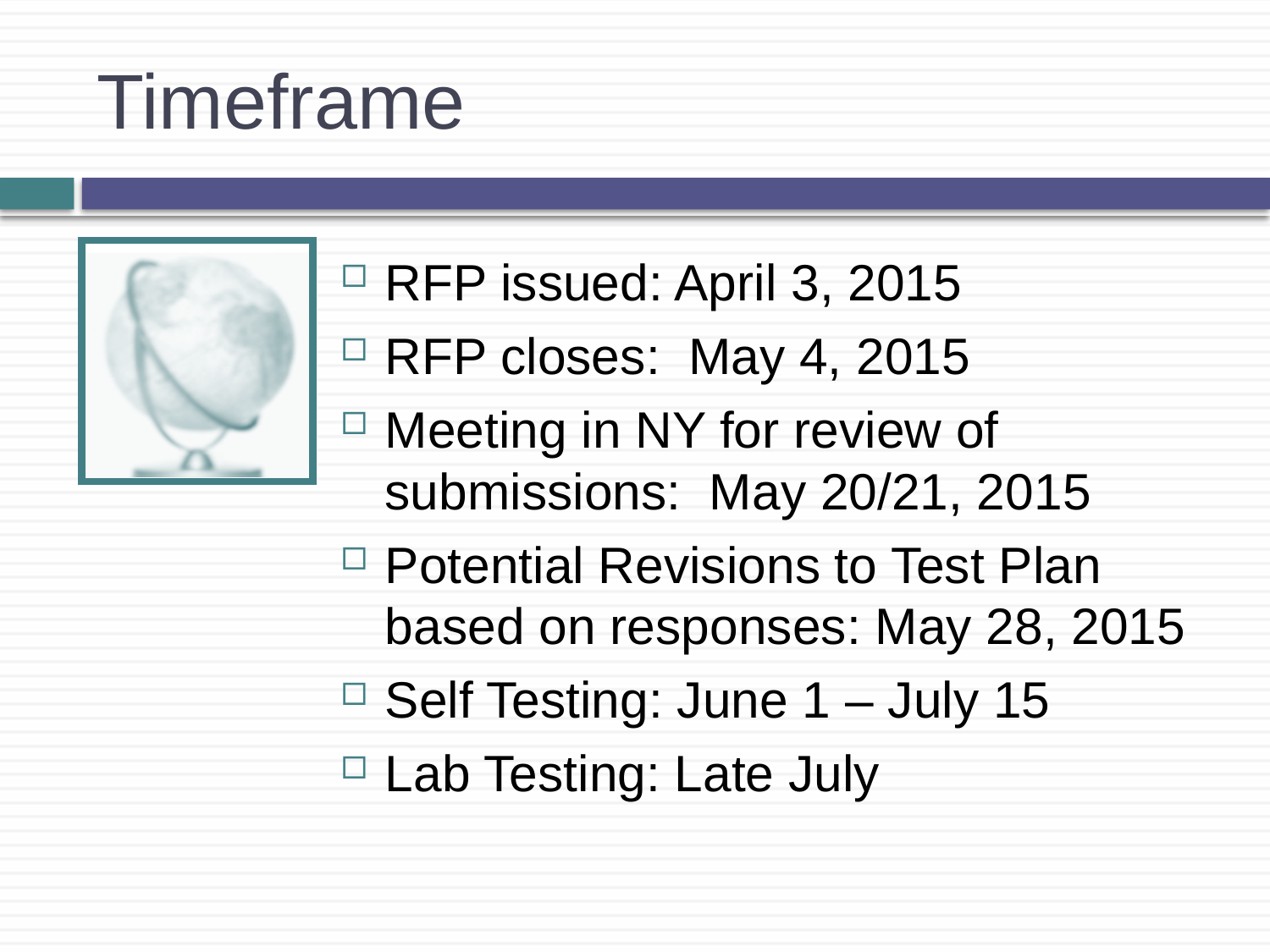

# Timeframe
RFP issued: April 3, 2015
RFP closes:  May 4, 2015
Meeting in NY for review of submissions:  May 20/21, 2015
Potential Revisions to Test Plan based on responses: May 28, 2015
Self Testing: June 1 – July 15
Lab Testing: Late July